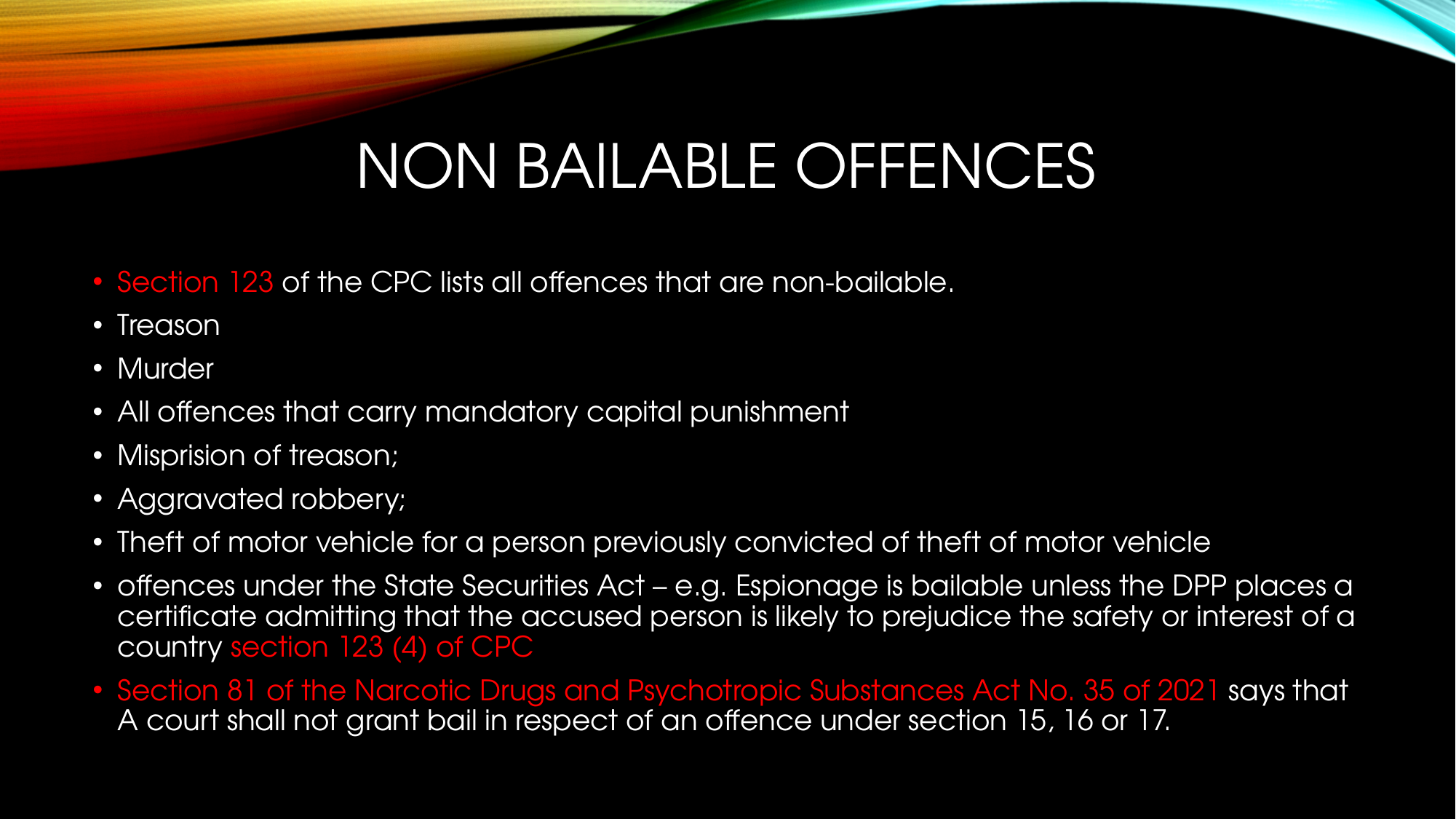

# Non bailable offences
Section 123 of the CPC lists all offences that are non-bailable.
Treason
Murder
All offences that carry mandatory capital punishment
Misprision of treason;
Aggravated robbery;
Theft of motor vehicle for a person previously convicted of theft of motor vehicle
offences under the State Securities Act – e.g. Espionage is bailable unless the DPP places a certificate admitting that the accused person is likely to prejudice the safety or interest of a country section 123 (4) of CPC
Section 81 of the Narcotic Drugs and Psychotropic Substances Act No. 35 of 2021 says that A court shall not grant bail in respect of an offence under section 15, 16 or 17.